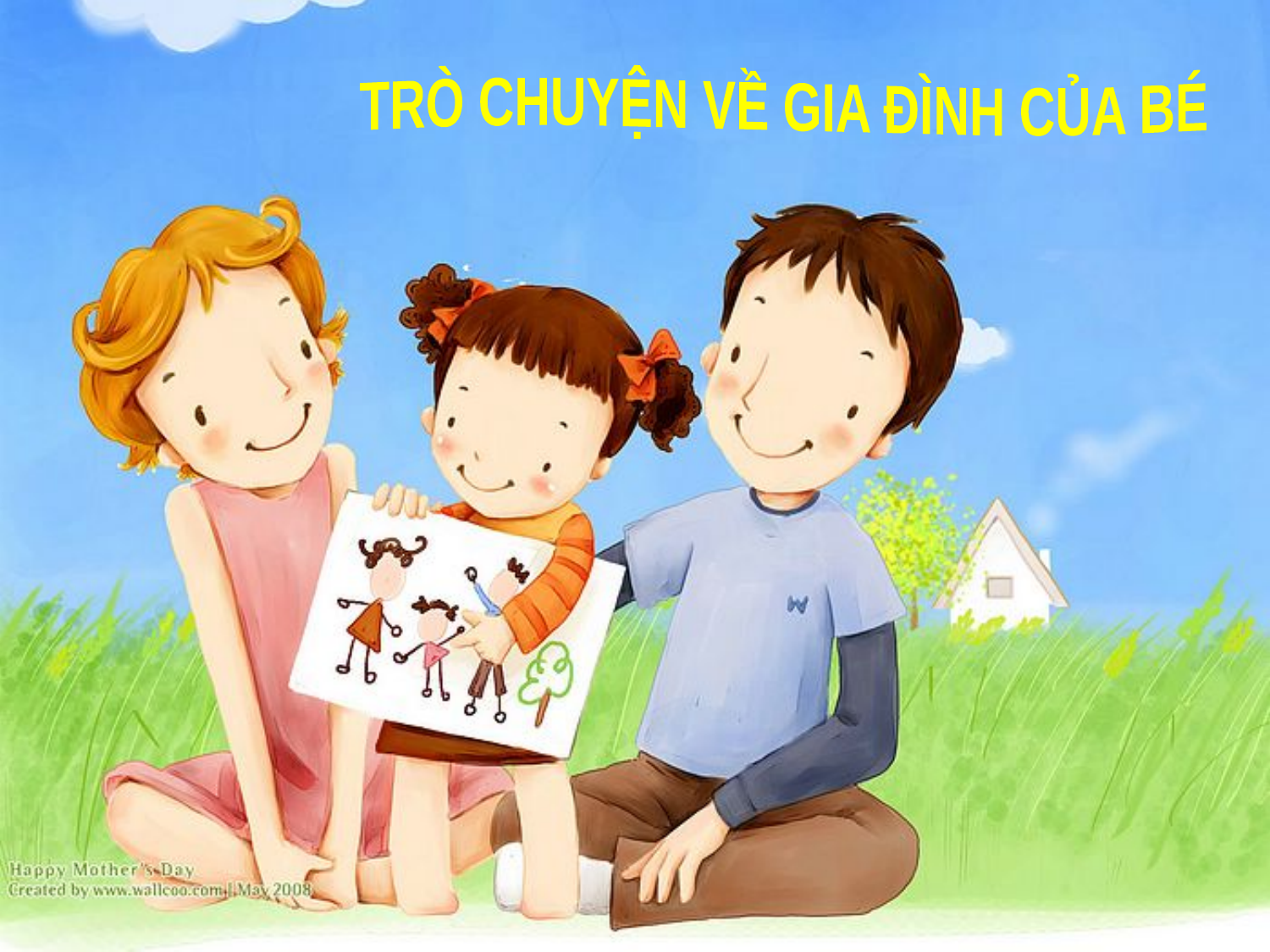

TRÒ CHUYỆN VỀ GIA ĐÌNH CỦA BÉ